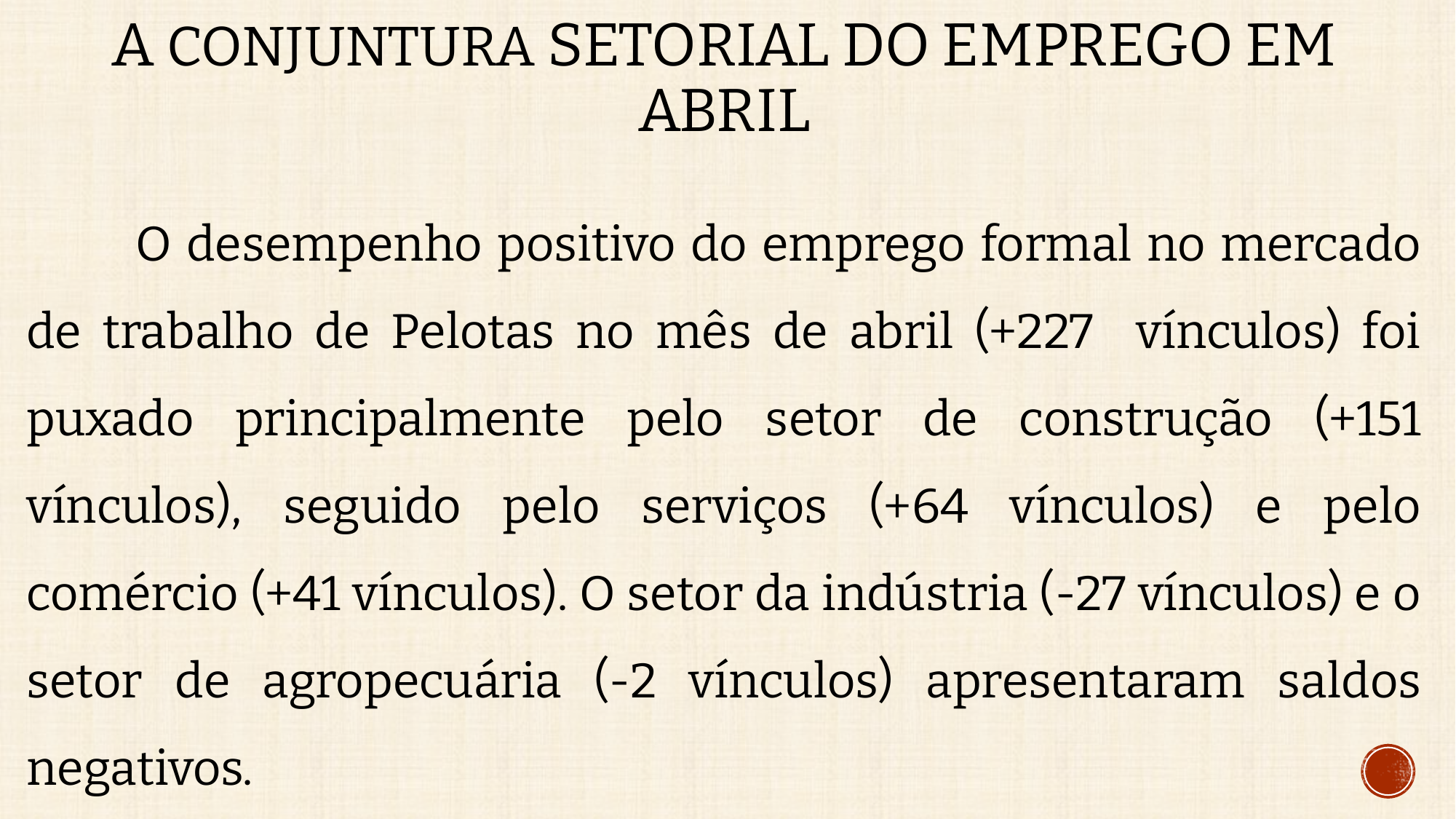

# A conjuntura setorial do emprego EM abril
	O desempenho positivo do emprego formal no mercado de trabalho de Pelotas no mês de abril (+227  vínculos) foi puxado principalmente pelo setor de construção (+151 vínculos), seguido pelo serviços (+64 vínculos) e pelo comércio (+41 vínculos). O setor da indústria (-27 vínculos) e o setor de agropecuária (-2 vínculos) apresentaram saldos negativos.